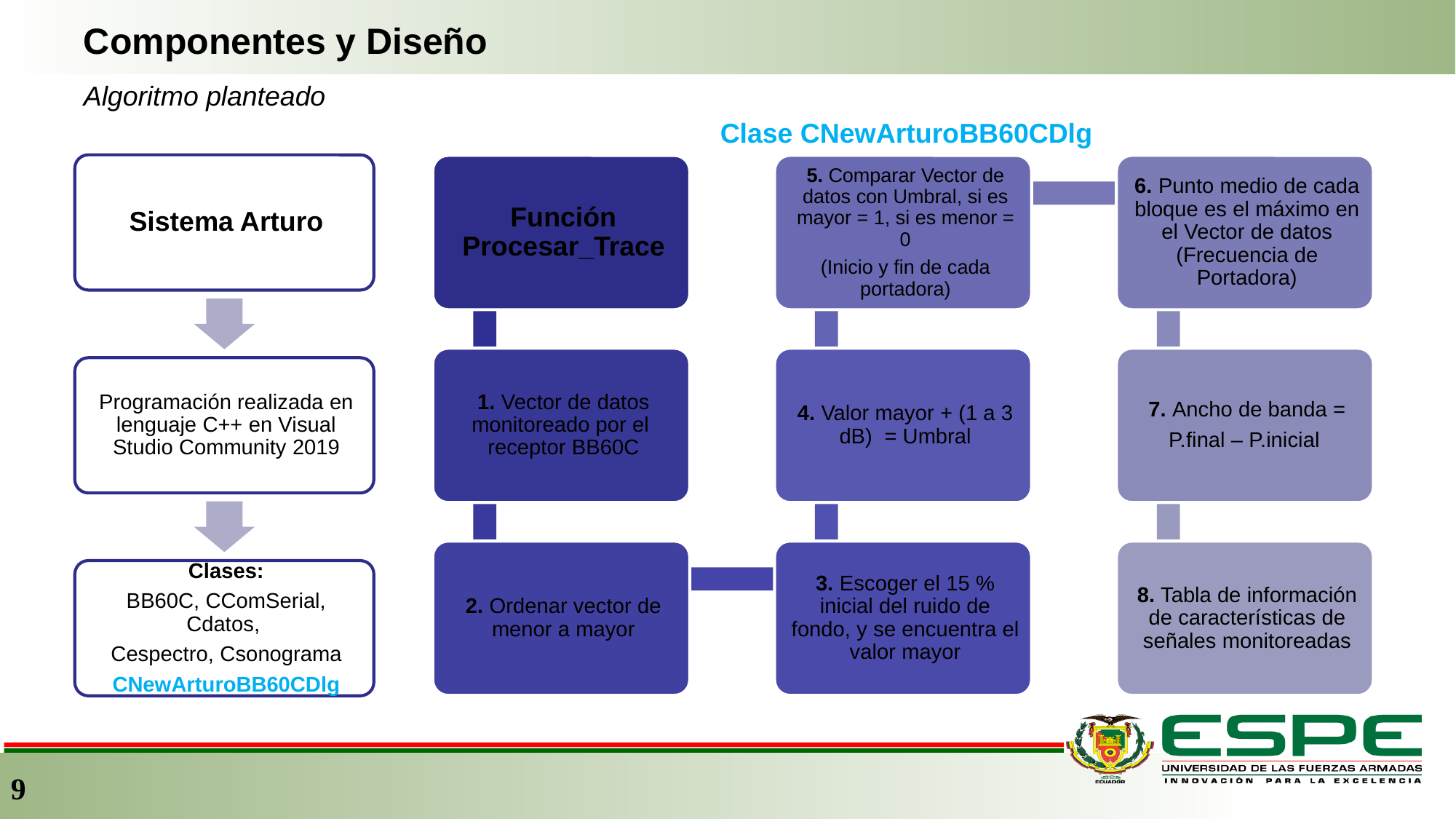

Componentes y Diseño
Algoritmo planteado
Clase CNewArturoBB60CDlg
Sistema Arturo

Programación realizada en lenguaje C++ en Visual Studio Community 2019

Clases:
BB60C, CComSerial, Cdatos,
Cespectro, Csonograma
CNewArturoBB60CDlg
Función Procesar_Trace
1. Vector de datos monitoreado por el  receptor BB60C
2. Ordenar vector de menor a mayor
3. Escoger el 15 % inicial del ruido de fondo, y se encuentra el valor mayor
4. Valor mayor + (1 a 3 dB)  = Umbral
5. Comparar Vector de datos con Umbral, si es mayor = 1, si es menor = 0
(Inicio y fin de cada portadora)
6. Punto medio de cada bloque es el máximo en el Vector de datos (Frecuencia de Portadora)
7. Ancho de banda =
P.final – P.inicial
8. Tabla de información de características de señales monitoreadas
9